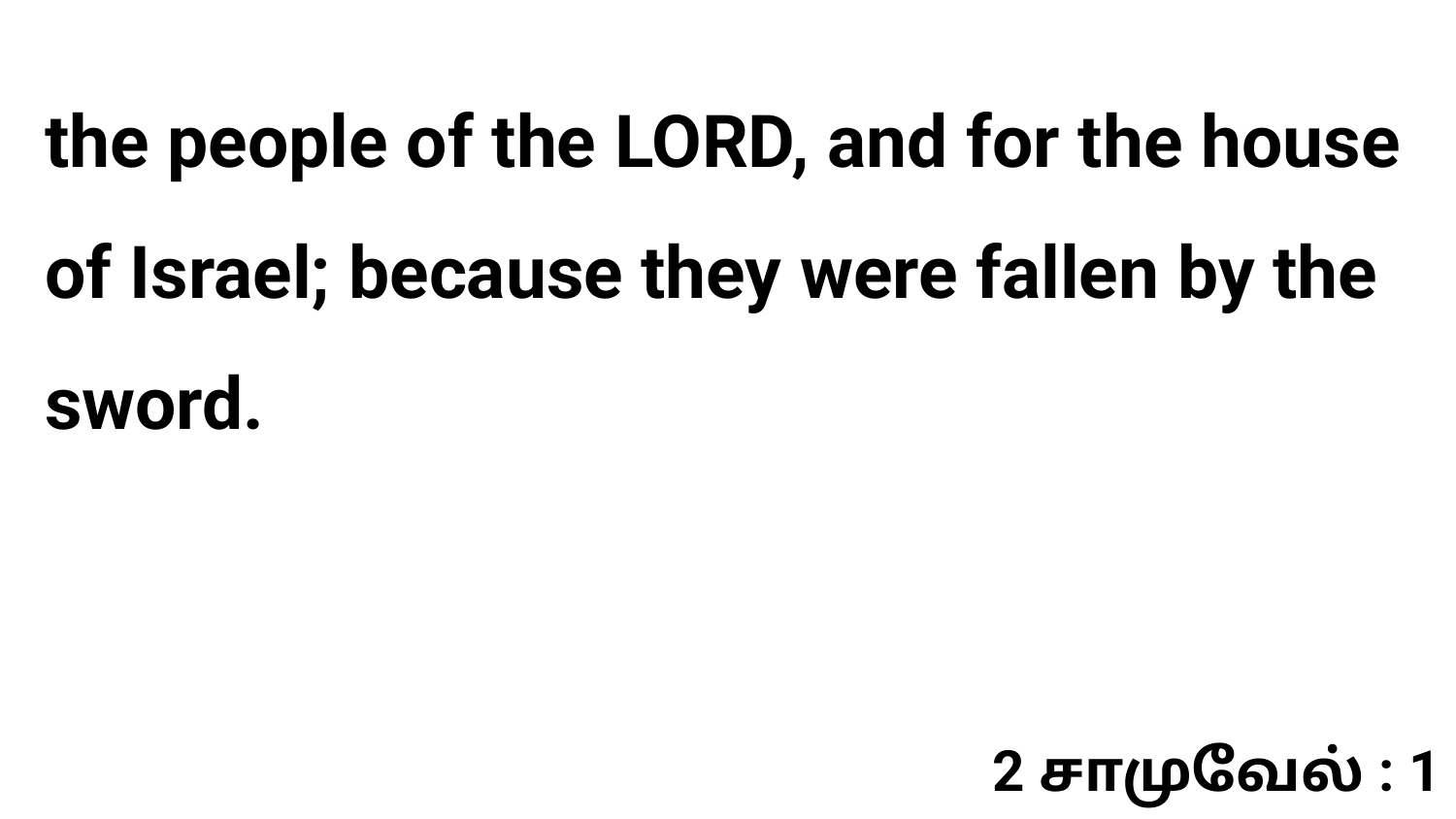

the people of the LORD, and for the house of Israel; because they were fallen by the sword.
2 சாமுவேல் : 1